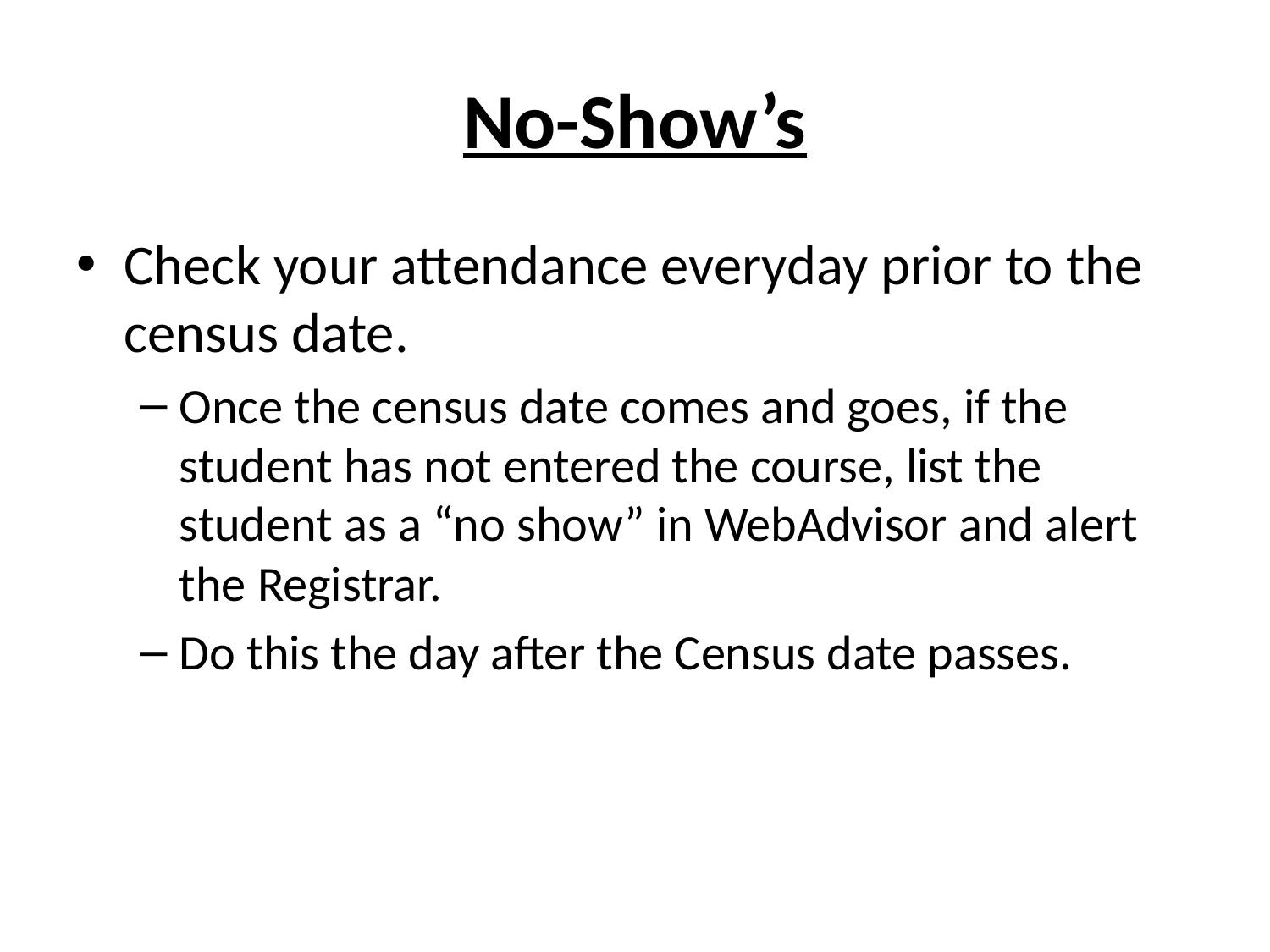

# No-Show’s
Check your attendance everyday prior to the census date.
Once the census date comes and goes, if the student has not entered the course, list the student as a “no show” in WebAdvisor and alert the Registrar.
Do this the day after the Census date passes.